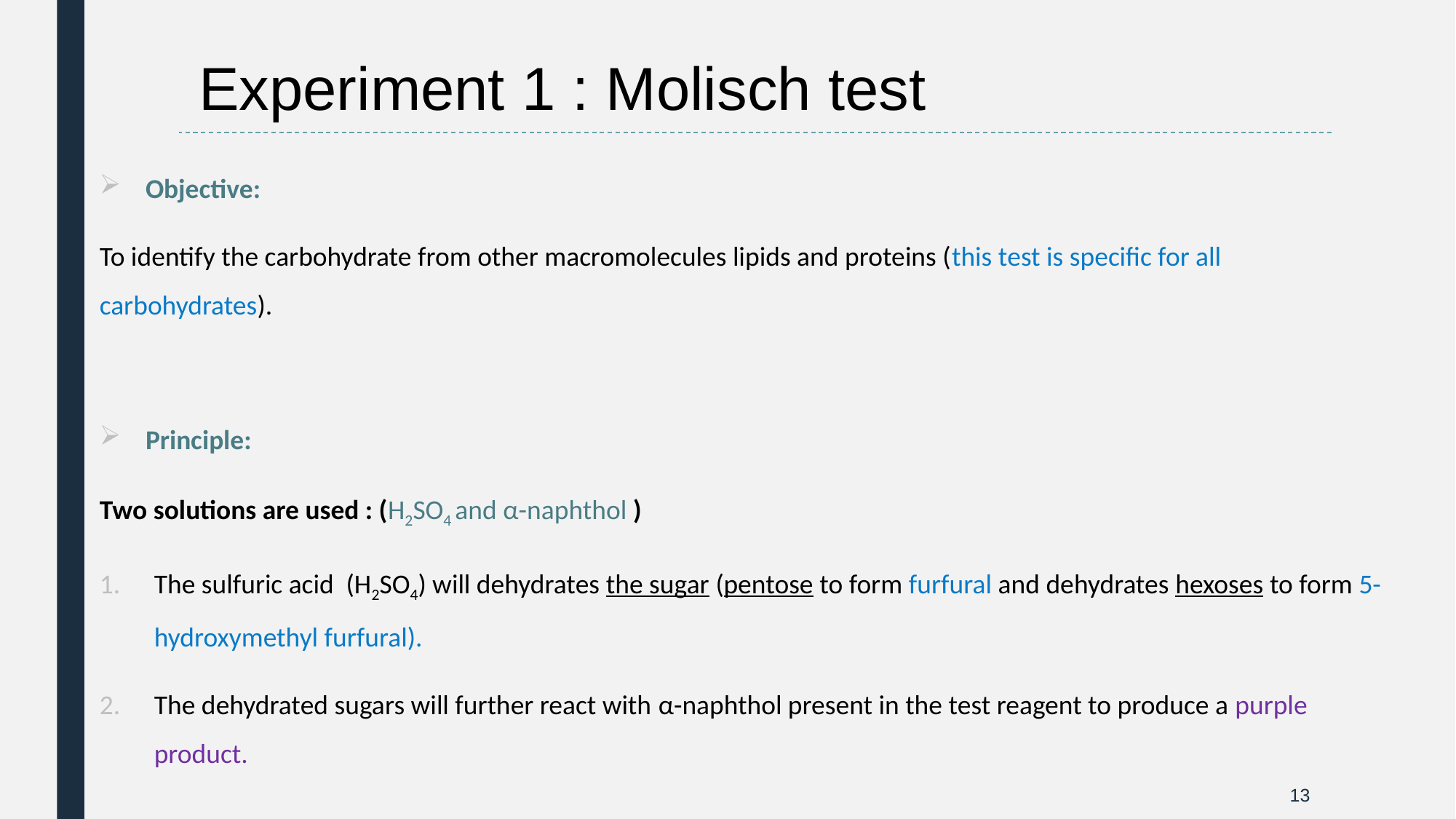

Experiment 1 : Molisch test

Objective:
To identify the carbohydrate from other macromolecules lipids and proteins (this test is specific for all carbohydrates).

Principle:
Two solutions are used : (H2SO4 and α-naphthol )
The sulfuric acid  (H2SO4) will dehydrates the sugar (pentose to form furfural and dehydrates hexoses to form 5-hydroxymethyl furfural).
The dehydrated sugars will further react with α-naphthol present in the test reagent to produce a purple product.

13